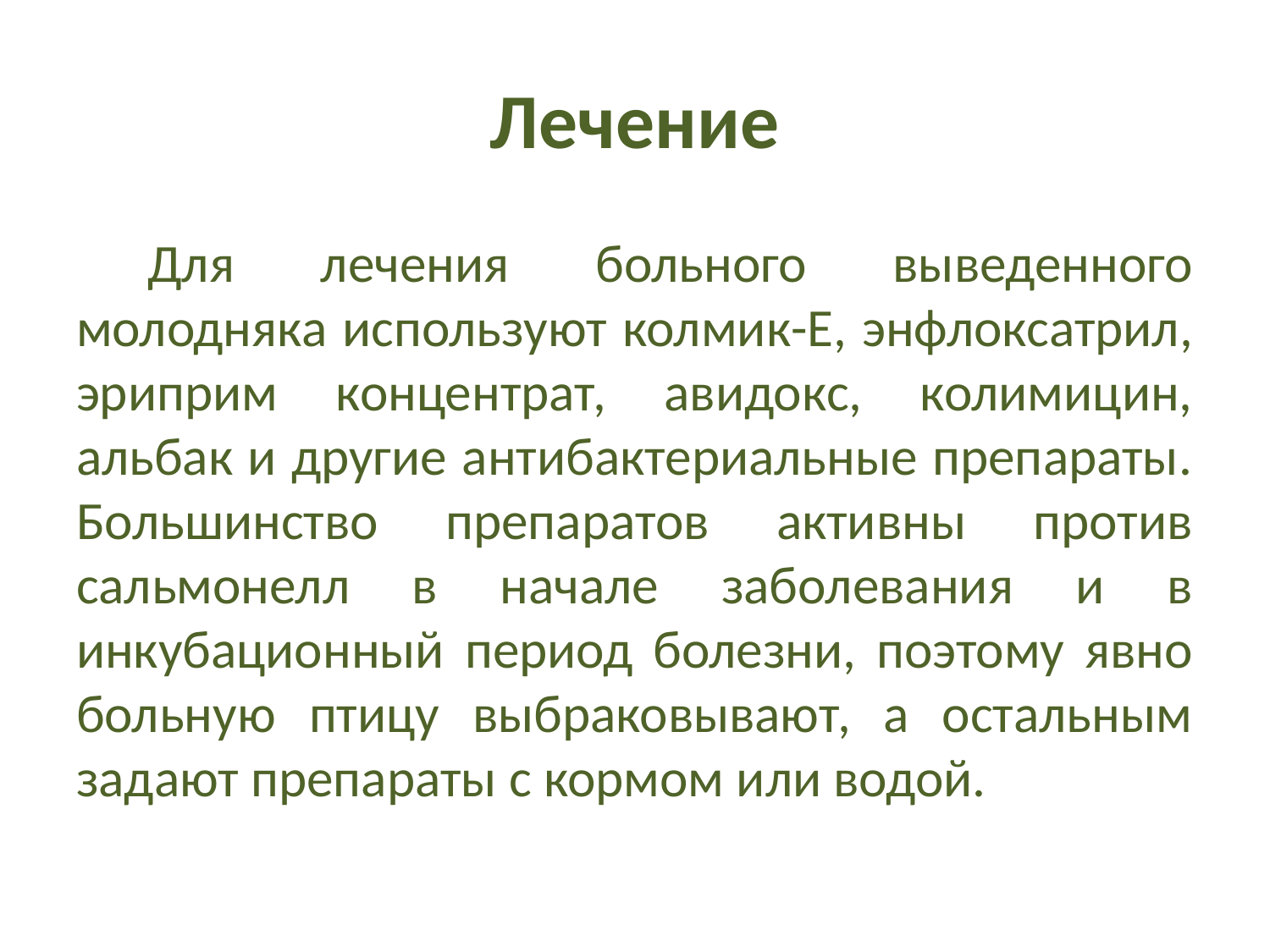

# Лечение
Для лечения больного выведенного молодняка используют колмик-Е, энфлоксатрил, эриприм концентрат, авидокс, колимицин, альбак и другие антибактериальные препараты. Большинство препаратов активны против сальмонелл в начале заболевания и в инкубационный период болезни, поэтому явно больную птицу выбраковывают, а остальным задают препараты с кормом или водой.